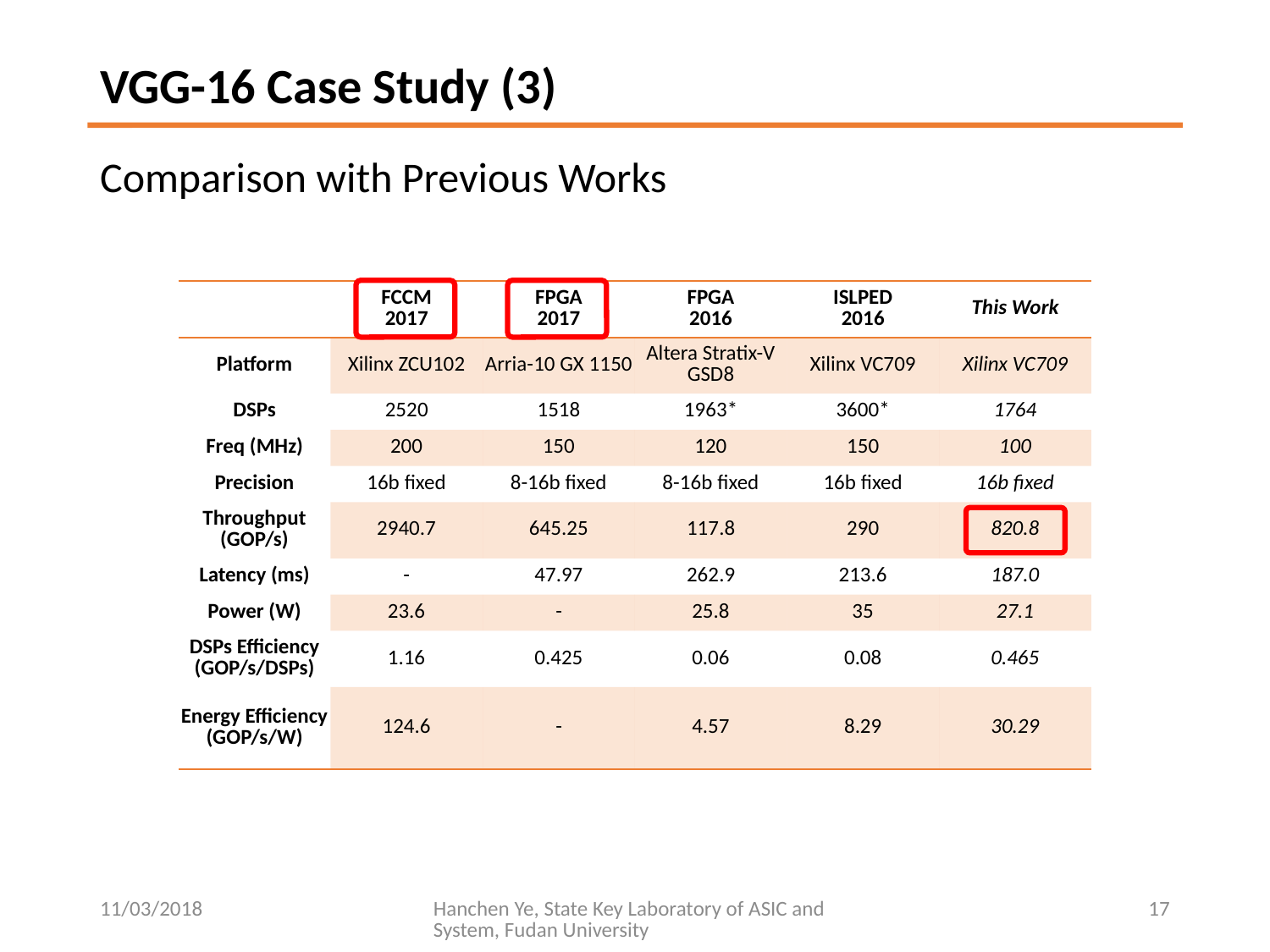

# VGG-16 Case Study (3)
Comparison with Previous Works

|  | FCCM 2017 | FPGA 2017 | FPGA 2016 | ISLPED 2016 | This Work |
| --- | --- | --- | --- | --- | --- |
| Platform | Xilinx ZCU102 | Arria-10 GX 1150 | Altera Stratix-V GSD8 | Xilinx VC709 | Xilinx VC709 |
| DSPs | 2520 | 1518 | 1963\* | 3600\* | 1764 |
| Freq (MHz) | 200 | 150 | 120 | 150 | 100 |
| Precision | 16b fixed | 8-16b fixed | 8-16b fixed | 16b fixed | 16b fixed |
| Throughput (GOP/s) | 2940.7 | 645.25 | 117.8 | 290 | 820.8 |
| Latency (ms) | - | 47.97 | 262.9 | 213.6 | 187.0 |
| Power (W) | 23.6 | - | 25.8 | 35 | 27.1 |
| DSPs Efficiency (GOP/s/DSPs) | 1.16 | 0.425 | 0.06 | 0.08 | 0.465 |
| Energy Efficiency (GOP/s/W) | 124.6 | - | 4.57 | 8.29 | 30.29 |

11/03/2018
Hanchen Ye, State Key Laboratory of ASIC and System, Fudan University
17